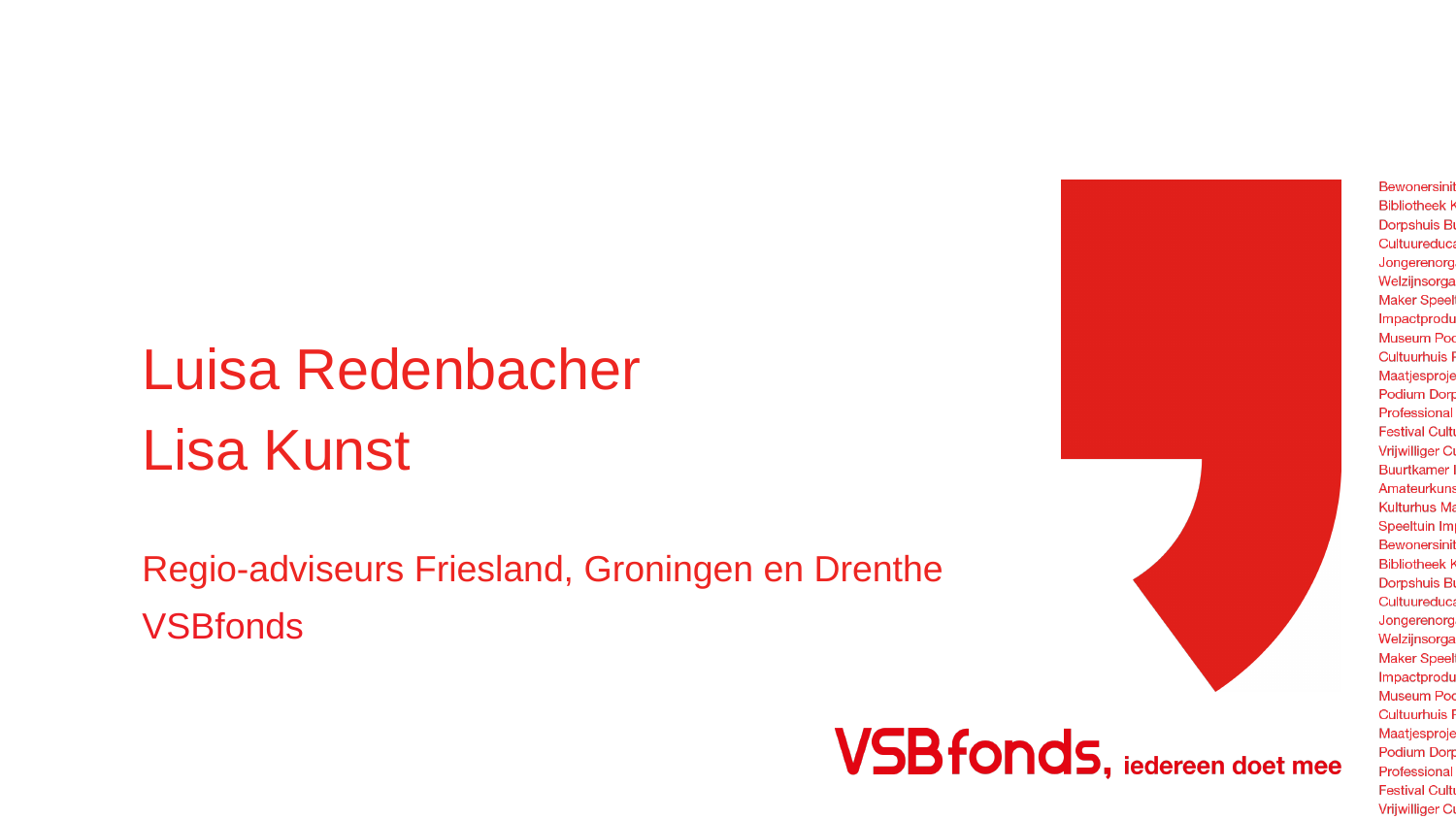

Luisa Redenbacher
Lisa Kunst
Regio-adviseurs Friesland, Groningen en Drenthe
VSBfonds